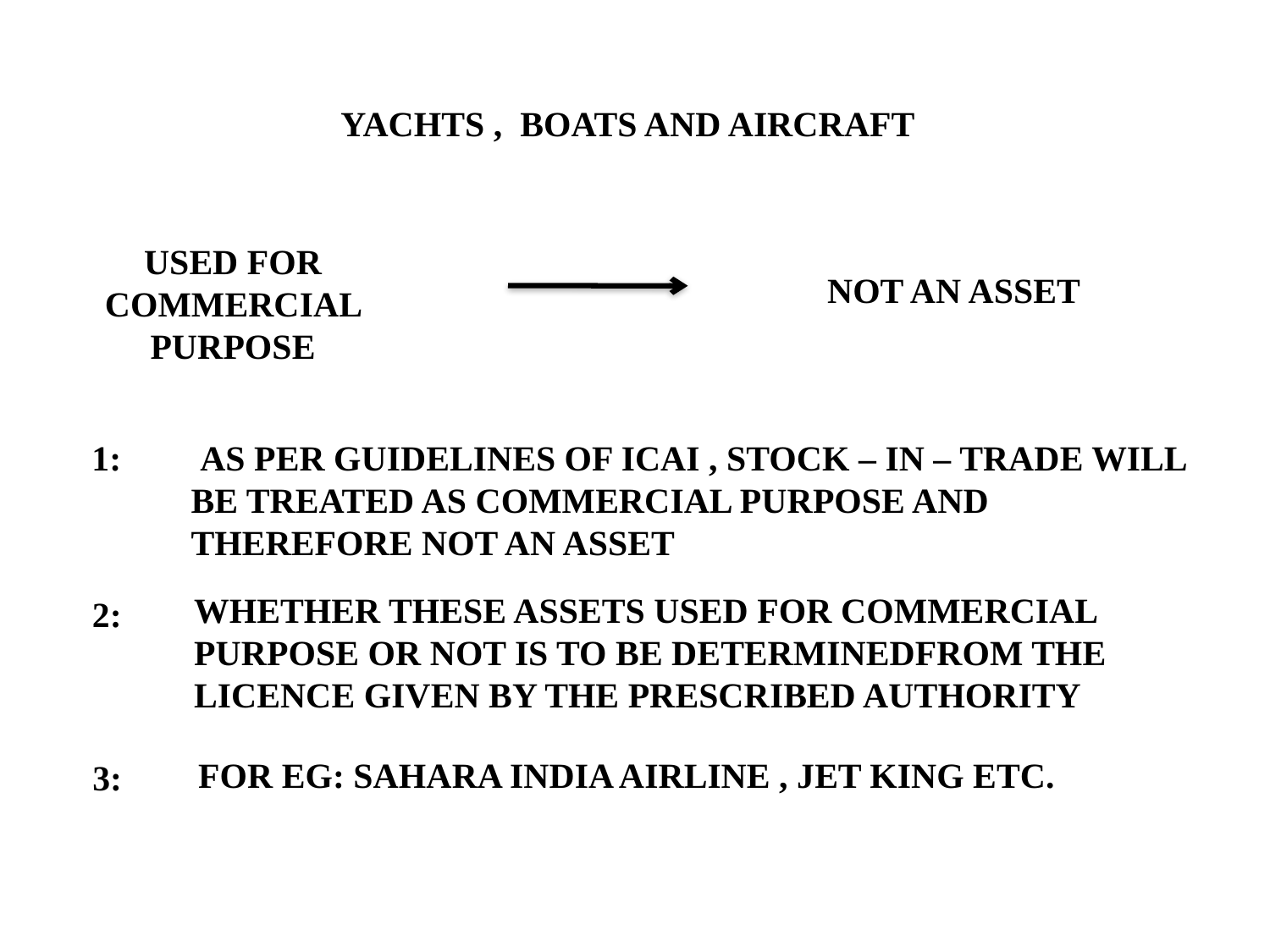

YACHTS ,  BOATS AND AIRCRAFT
USED FOR COMMERCIAL PURPOSE
NOT AN ASSET
1:
 AS PER GUIDELINES OF ICAI , STOCK – IN – TRADE WILL BE TREATED AS COMMERCIAL PURPOSE AND THEREFORE NOT AN ASSET
WHETHER THESE ASSETS USED FOR COMMERCIAL PURPOSE OR NOT IS TO BE DETERMINEDFROM THE LICENCE GIVEN BY THE PRESCRIBED AUTHORITY
2:
FOR EG: SAHARA INDIA AIRLINE , JET KING ETC.
3: